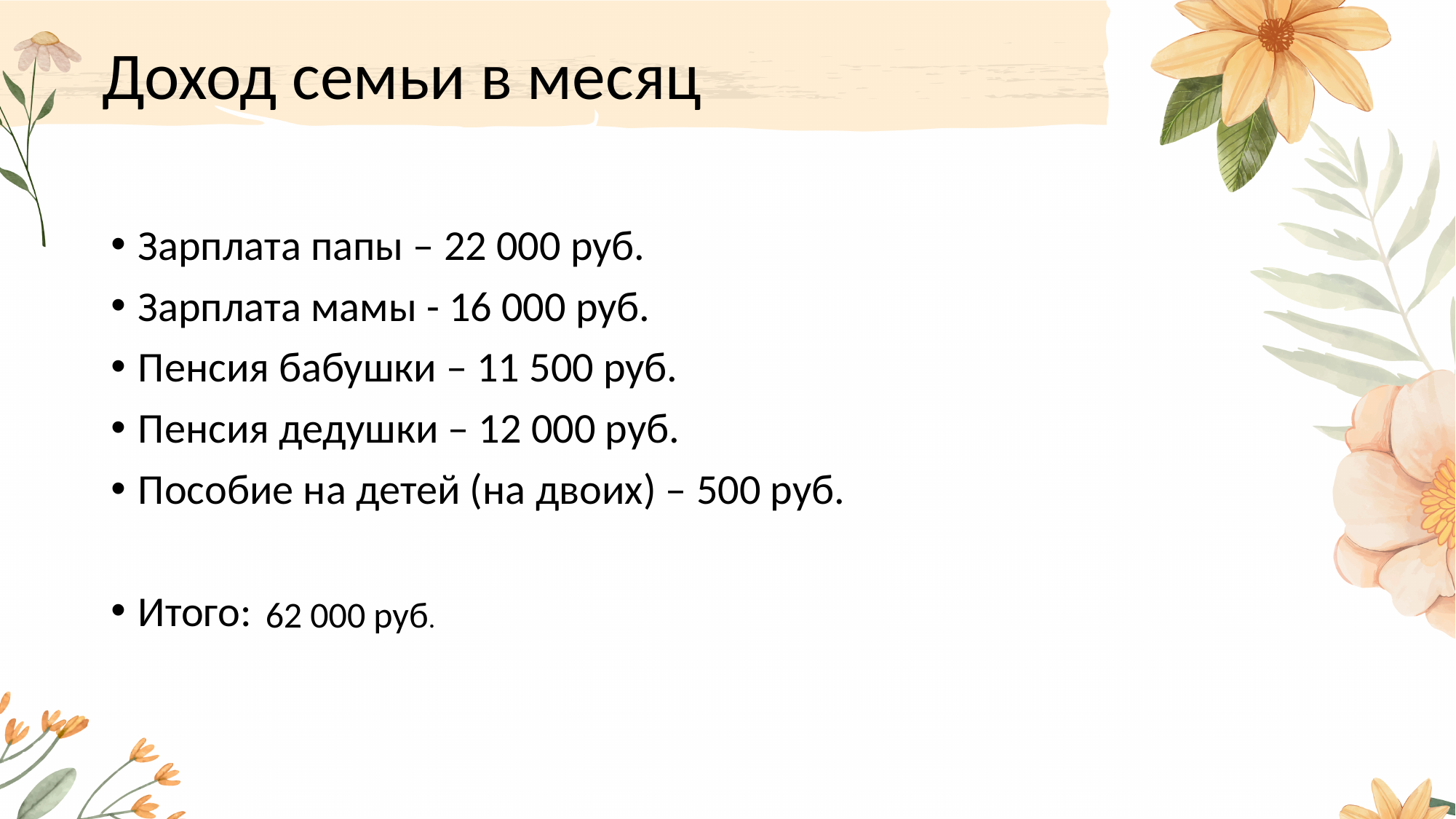

# Доход семьи в месяц
Зарплата папы – 22 000 руб.
Зарплата мамы - 16 000 руб.
Пенсия бабушки – 11 500 руб.
Пенсия дедушки – 12 000 руб.
Пособие на детей (на двоих) – 500 руб.

Итого:
62 000 руб.